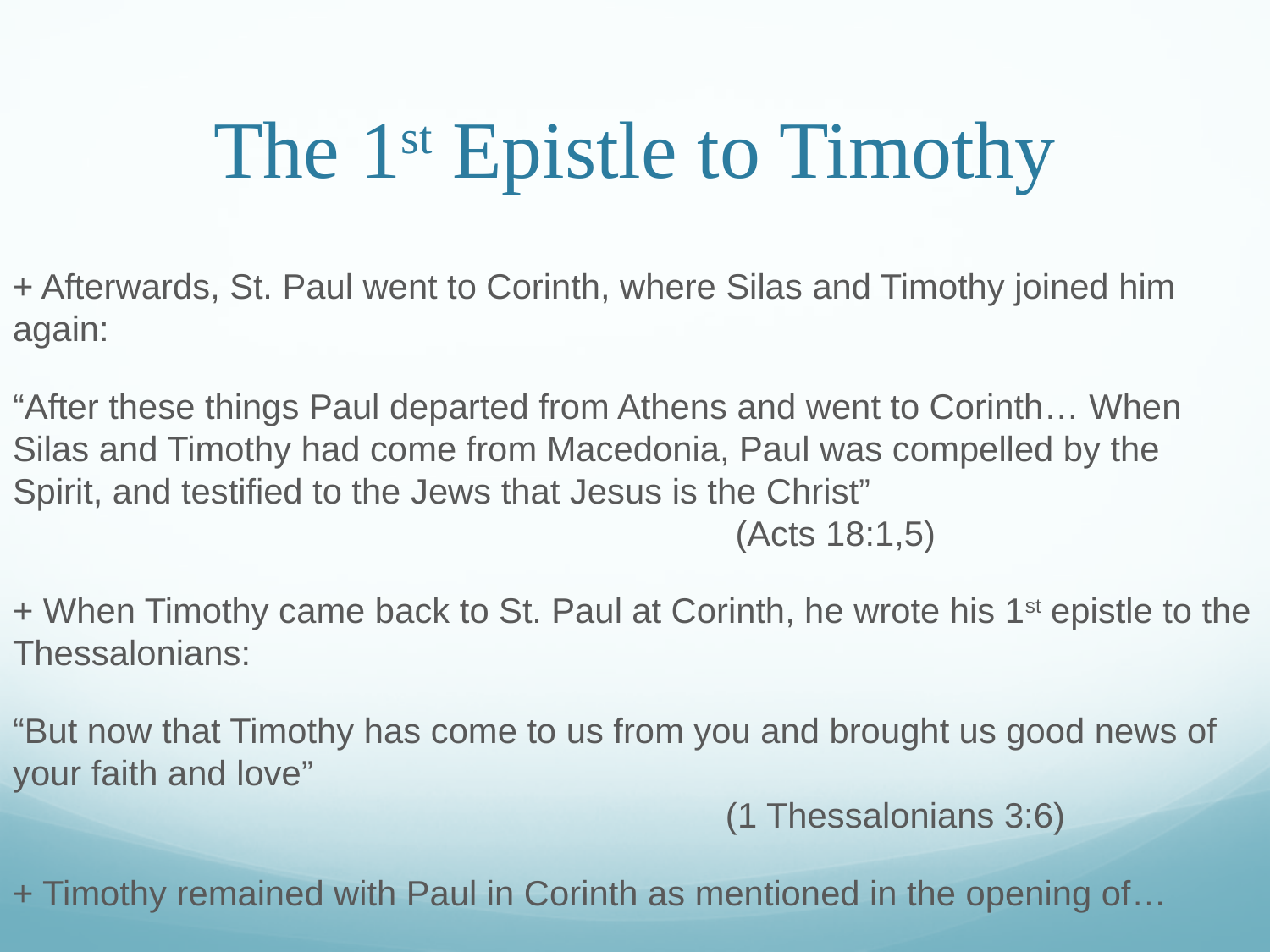

# The 1st Epistle to Timothy
+ Afterwards, St. Paul went to Corinth, where Silas and Timothy joined him again:
“After these things Paul departed from Athens and went to Corinth… When Silas and Timothy had come from Macedonia, Paul was compelled by the Spirit, and testified to the Jews that Jesus is the Christ”								         (Acts 18:1,5)
+ When Timothy came back to St. Paul at Corinth, he wrote his 1st epistle to the Thessalonians:
“But now that Timothy has come to us from you and brought us good news of your faith and love”									     			        (1 Thessalonians 3:6)
+ Timothy remained with Paul in Corinth as mentioned in the opening of…